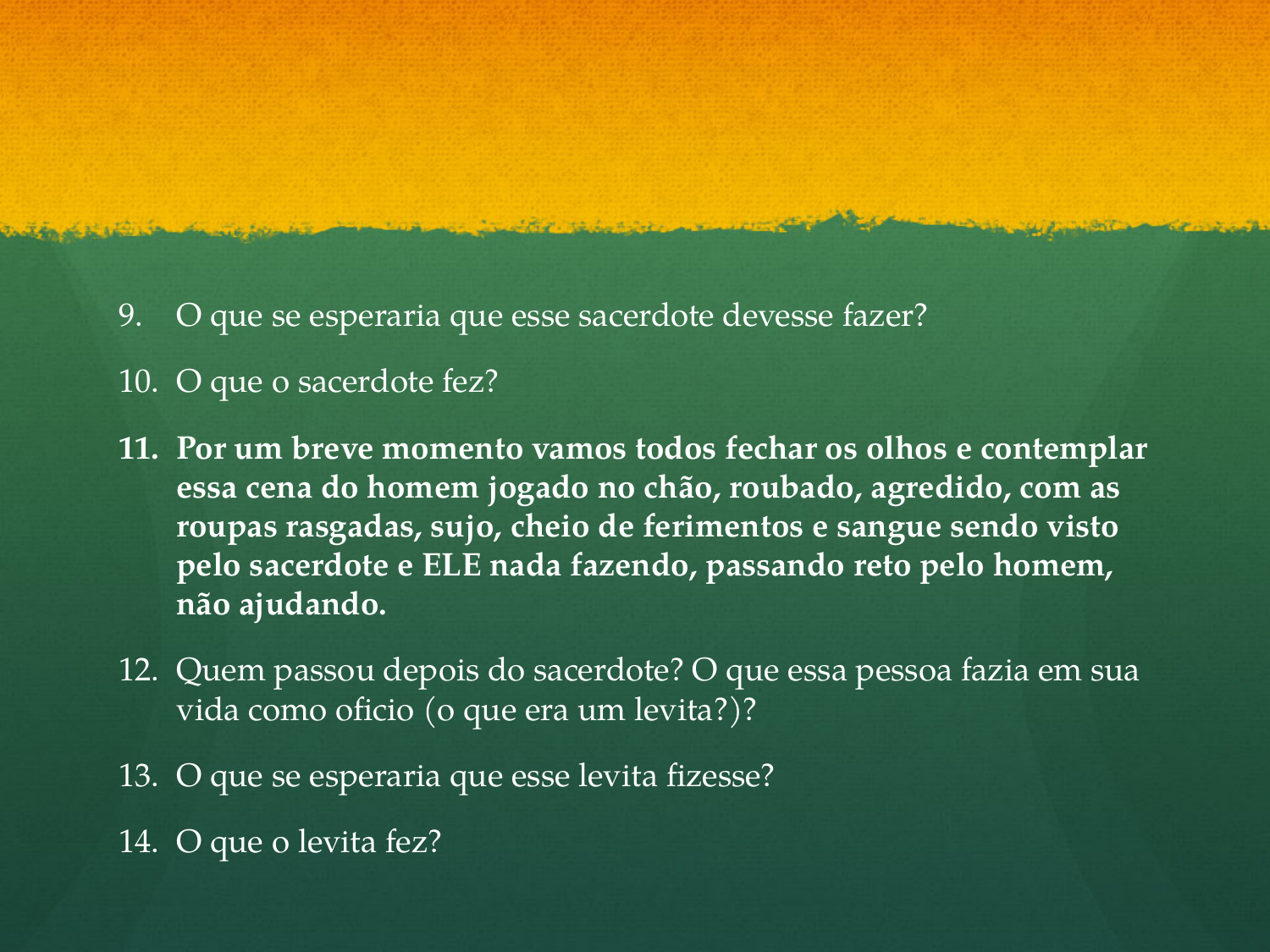

#
O que se esperaria que esse sacerdote devesse fazer?
O que o sacerdote fez?
Por um breve momento vamos todos fechar os olhos e contemplar essa cena do homem jogado no chão, roubado, agredido, com as roupas rasgadas, sujo, cheio de ferimentos e sangue sendo visto pelo sacerdote e ELE nada fazendo, passando reto pelo homem, não ajudando.
Quem passou depois do sacerdote? O que essa pessoa fazia em sua vida como oficio (o que era um levita?)?
O que se esperaria que esse levita fizesse?
O que o levita fez?